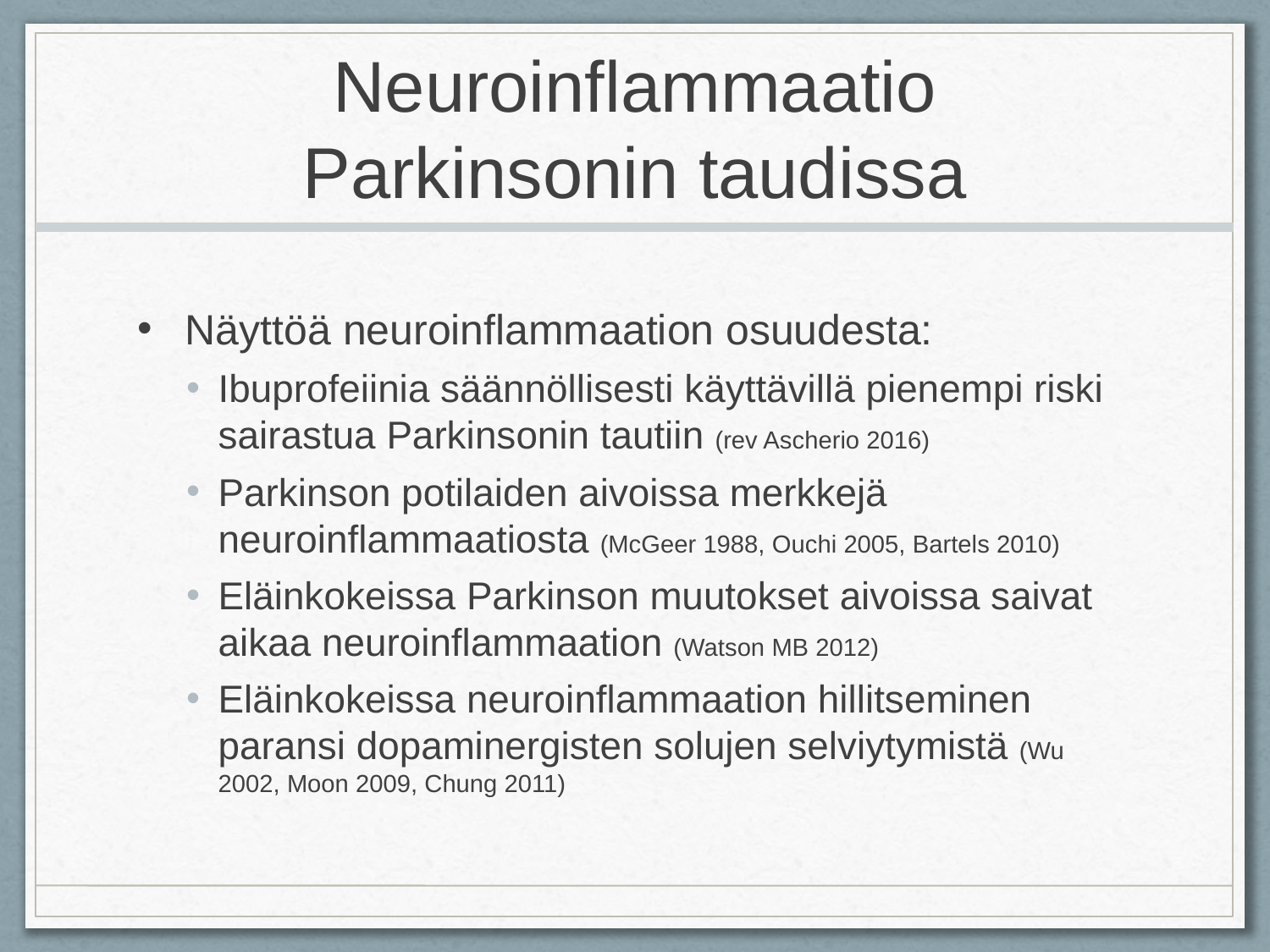

# Neuroinflammaatio Parkinsonin taudissa
Näyttöä neuroinflammaation osuudesta:
Ibuprofeiinia säännöllisesti käyttävillä pienempi riski sairastua Parkinsonin tautiin (rev Ascherio 2016)
Parkinson potilaiden aivoissa merkkejä neuroinflammaatiosta (McGeer 1988, Ouchi 2005, Bartels 2010)
Eläinkokeissa Parkinson muutokset aivoissa saivat aikaa neuroinflammaation (Watson MB 2012)
Eläinkokeissa neuroinflammaation hillitseminen paransi dopaminergisten solujen selviytymistä (Wu 2002, Moon 2009, Chung 2011)